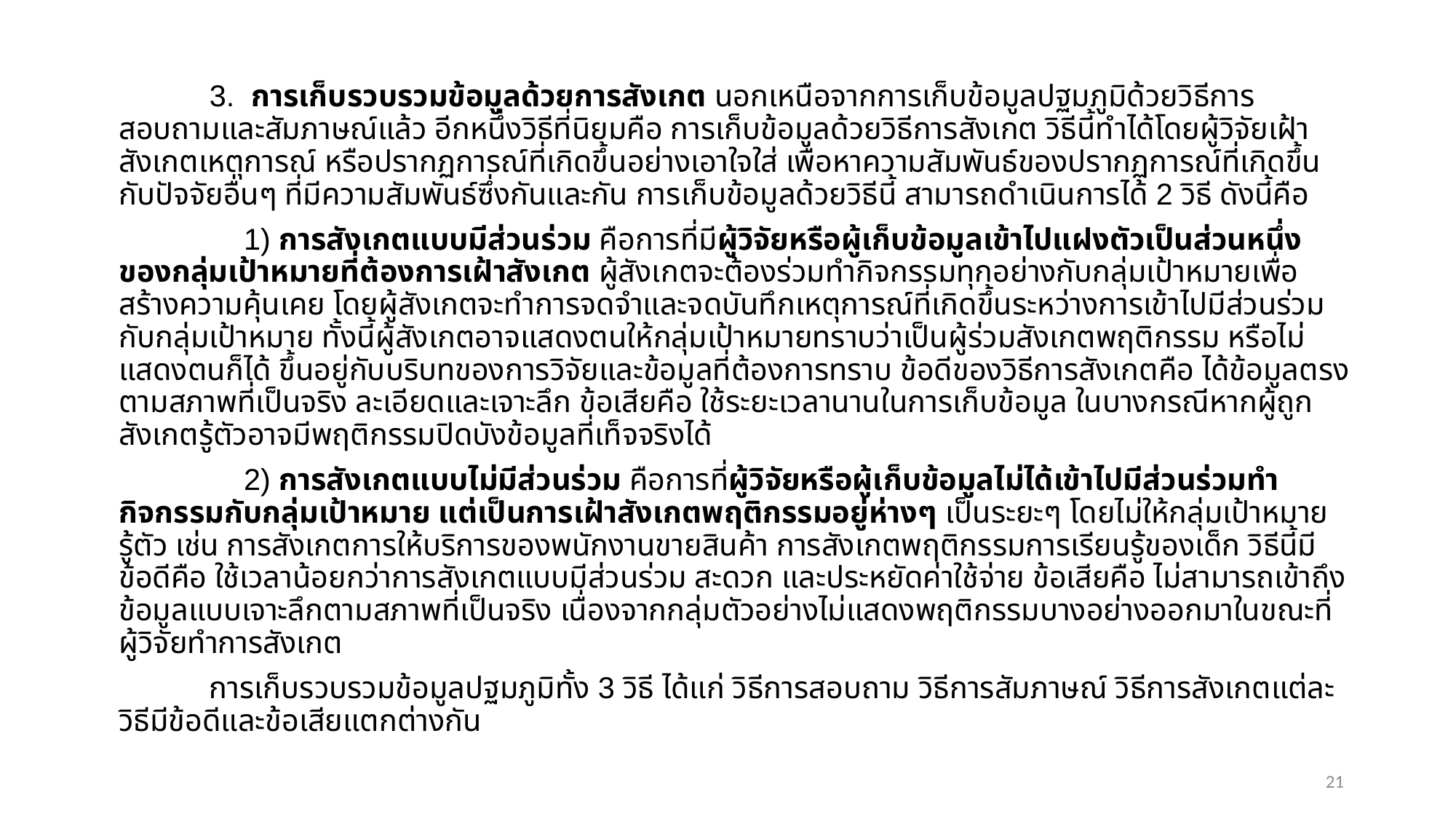

3.  การเก็บรวบรวมข้อมูลด้วยการสังเกต นอกเหนือจากการเก็บข้อมูลปฐมภูมิด้วยวิธีการสอบถามและสัมภาษณ์แล้ว อีกหนึ่งวิธีที่นิยมคือ การเก็บข้อมูลด้วยวิธีการสังเกต วิธีนี้ทำได้โดยผู้วิจัยเฝ้าสังเกตเหตุการณ์ หรือปรากฏการณ์ที่เกิดขึ้นอย่างเอาใจใส่ เพื่อหาความสัมพันธ์ของปรากฏการณ์ที่เกิดขึ้นกับปัจจัยอื่นๆ ที่มีความสัมพันธ์ซึ่งกันและกัน การเก็บข้อมูลด้วยวิธีนี้ สามารถดำเนินการได้ 2 วิธี ดังนี้คือ
1) การสังเกตแบบมีส่วนร่วม คือการที่มีผู้วิจัยหรือผู้เก็บข้อมูลเข้าไปแฝงตัวเป็นส่วนหนึ่งของกลุ่มเป้าหมายที่ต้องการเฝ้าสังเกต ผู้สังเกตจะต้องร่วมทำกิจกรรมทุกอย่างกับกลุ่มเป้าหมายเพื่อสร้างความคุ้นเคย โดยผู้สังเกตจะทำการจดจำและจดบันทึกเหตุการณ์ที่เกิดขึ้นระหว่างการเข้าไปมีส่วนร่วมกับกลุ่มเป้าหมาย ทั้งนี้ผู้สังเกตอาจแสดงตนให้กลุ่มเป้าหมายทราบว่าเป็นผู้ร่วมสังเกตพฤติกรรม หรือไม่แสดงตนก็ได้ ขึ้นอยู่กับบริบทของการวิจัยและข้อมูลที่ต้องการทราบ ข้อดีของวิธีการสังเกตคือ ได้ข้อมูลตรงตามสภาพที่เป็นจริง ละเอียดและเจาะลึก ข้อเสียคือ ใช้ระยะเวลานานในการเก็บข้อมูล ในบางกรณีหากผู้ถูกสังเกตรู้ตัวอาจมีพฤติกรรมปิดบังข้อมูลที่เท็จจริงได้
2) การสังเกตแบบไม่มีส่วนร่วม คือการที่ผู้วิจัยหรือผู้เก็บข้อมูลไม่ได้เข้าไปมีส่วนร่วมทำกิจกรรมกับกลุ่มเป้าหมาย แต่เป็นการเฝ้าสังเกตพฤติกรรมอยู่ห่างๆ เป็นระยะๆ โดยไม่ให้กลุ่มเป้าหมายรู้ตัว เช่น การสังเกตการให้บริการของพนักงานขายสินค้า การสังเกตพฤติกรรมการเรียนรู้ของเด็ก วิธีนี้มีข้อดีคือ ใช้เวลาน้อยกว่าการสังเกตแบบมีส่วนร่วม สะดวก และประหยัดค่าใช้จ่าย ข้อเสียคือ ไม่สามารถเข้าถึงข้อมูลแบบเจาะลึกตามสภาพที่เป็นจริง เนื่องจากกลุ่มตัวอย่างไม่แสดงพฤติกรรมบางอย่างออกมาในขณะที่ผู้วิจัยทำการสังเกต
	การเก็บรวบรวมข้อมูลปฐมภูมิทั้ง 3 วิธี ได้แก่ วิธีการสอบถาม วิธีการสัมภาษณ์ วิธีการสังเกตแต่ละวิธีมีข้อดีและข้อเสียแตกต่างกัน

21